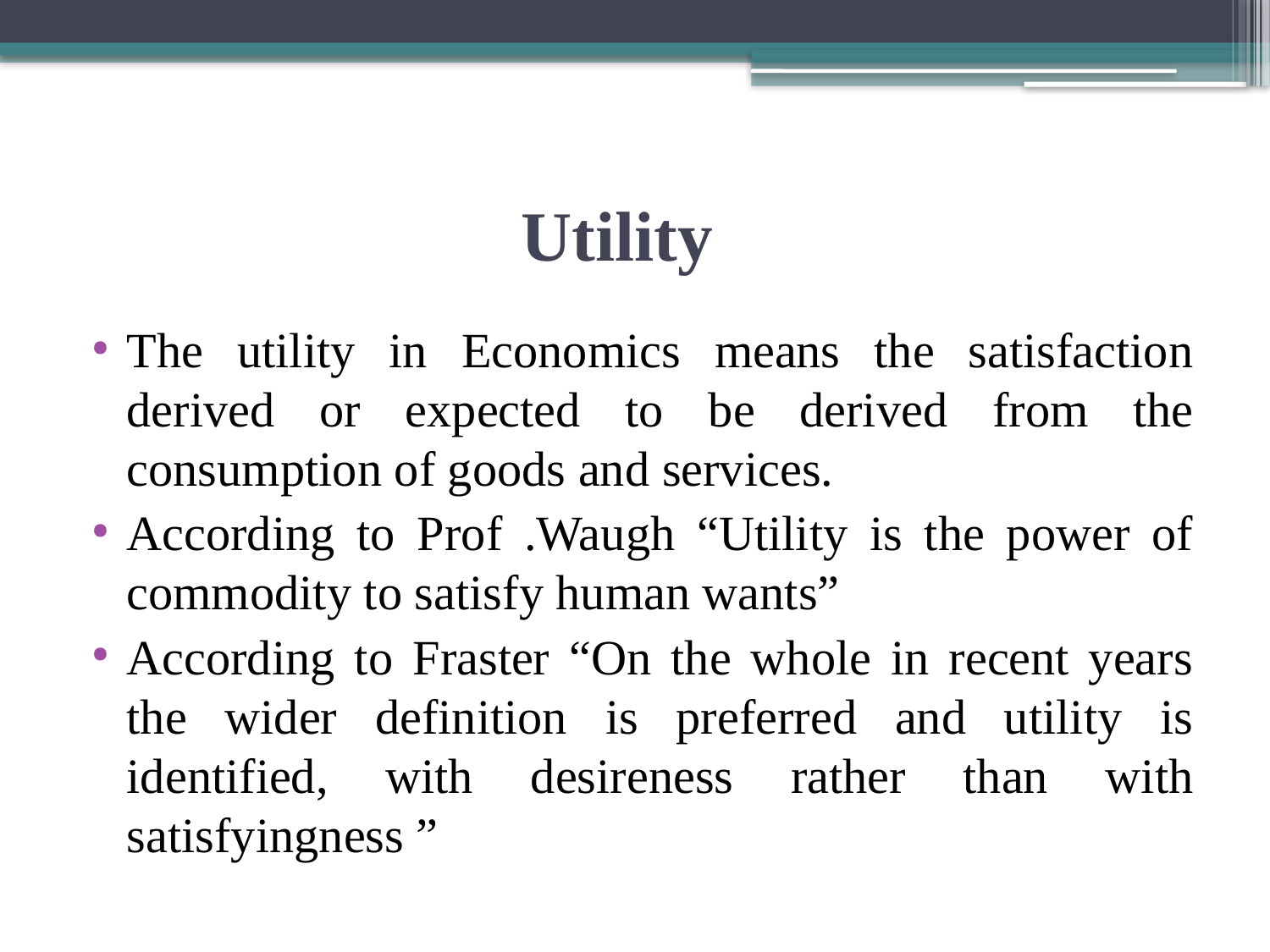

# Utility
The utility in Economics means the satisfaction derived or expected to be derived from the consumption of goods and services.
According to Prof .Waugh “Utility is the power of commodity to satisfy human wants”
According to Fraster “On the whole in recent years the wider definition is preferred and utility is identified, with desireness rather than with satisfyingness ”